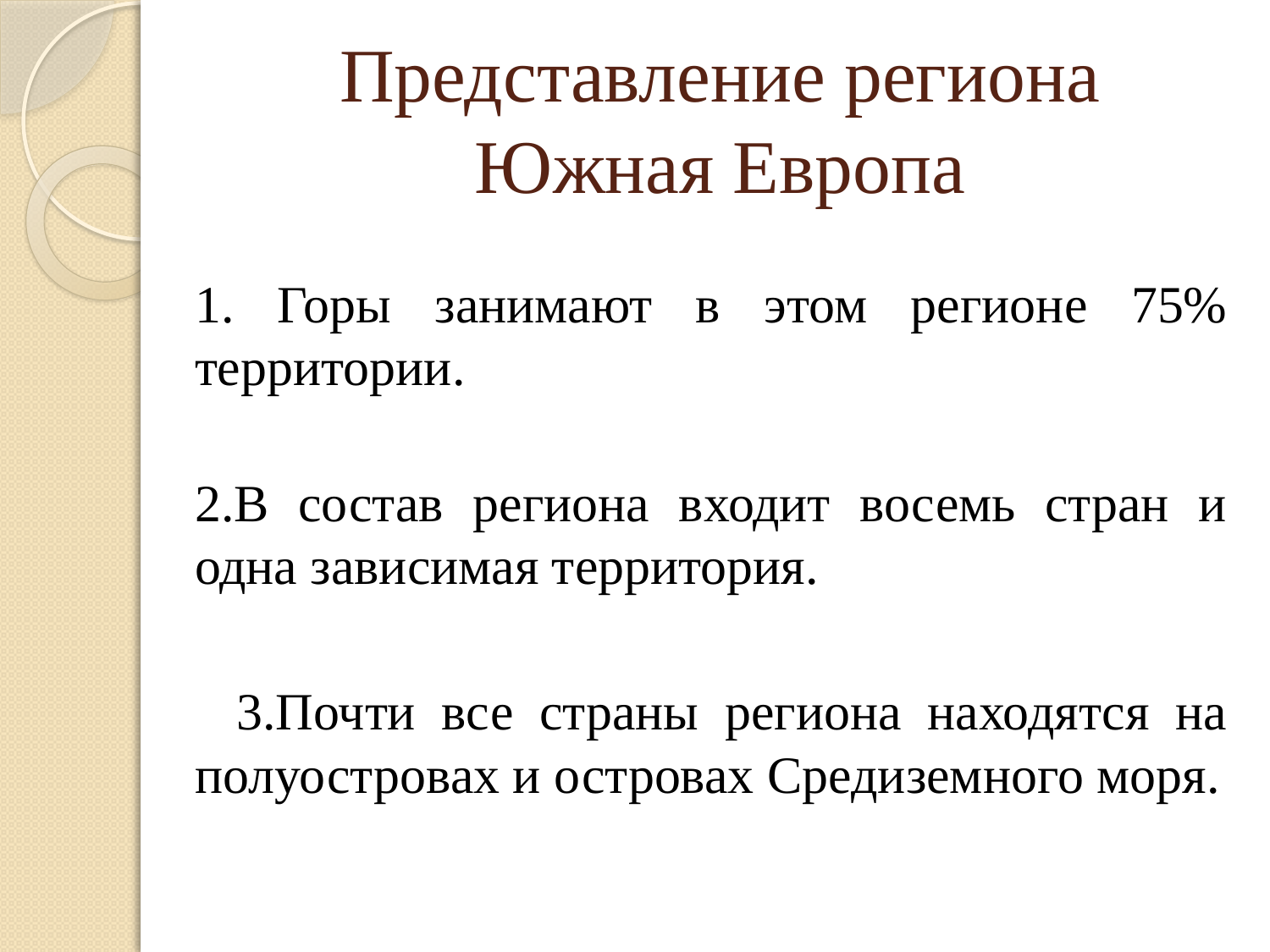

# Представление региона Южная Европа
1. Горы занимают в этом регионе 75% территории.
2.В состав региона входит восемь стран и одна зависимая территория.

   3.Почти все страны региона находятся на полуостровах и островах Средиземного моря.